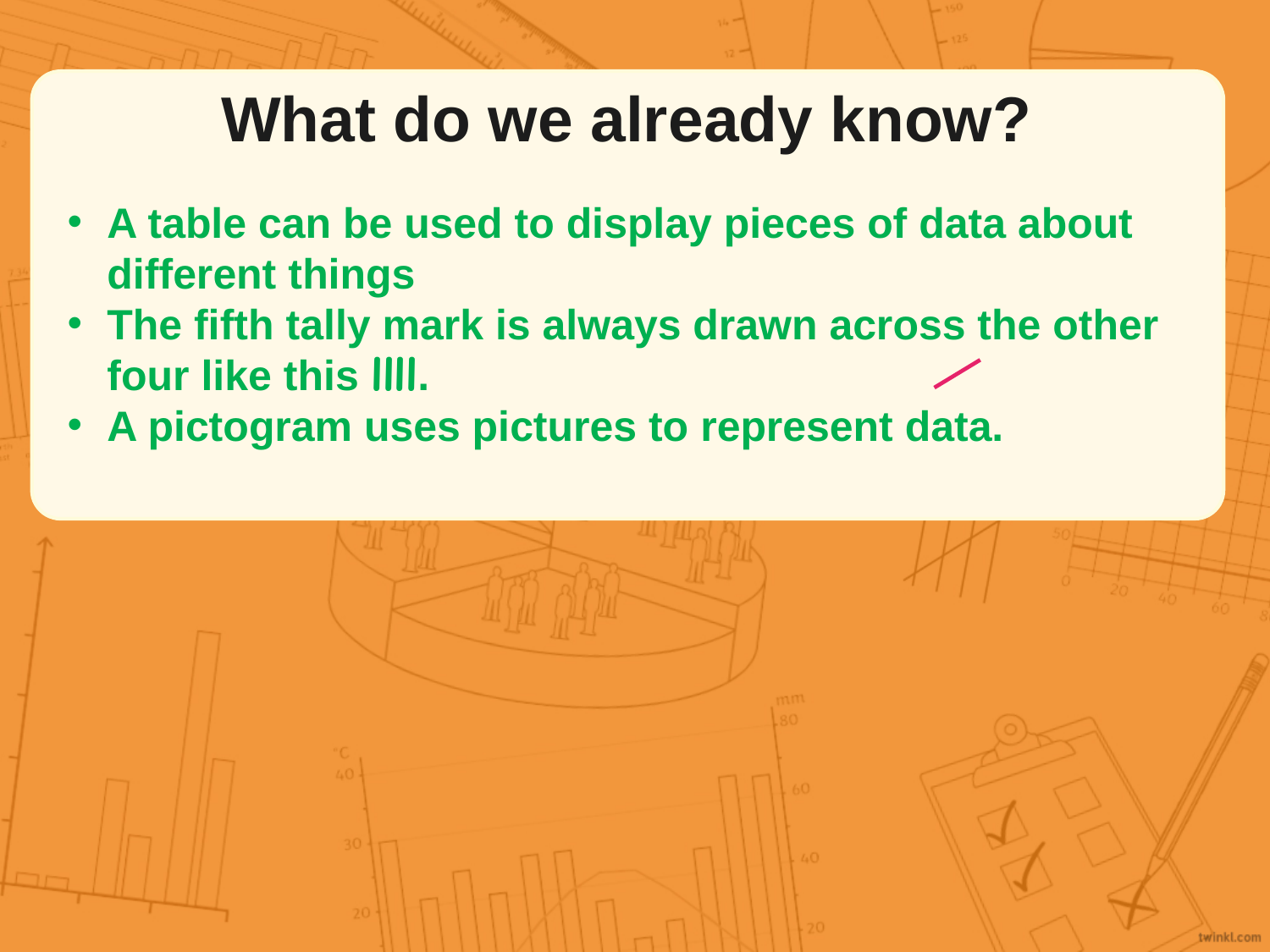

What do we already know?
A table can be used to display pieces of data about different things
The fifth tally mark is always drawn across the other four like this llll.
A pictogram uses pictures to represent data.